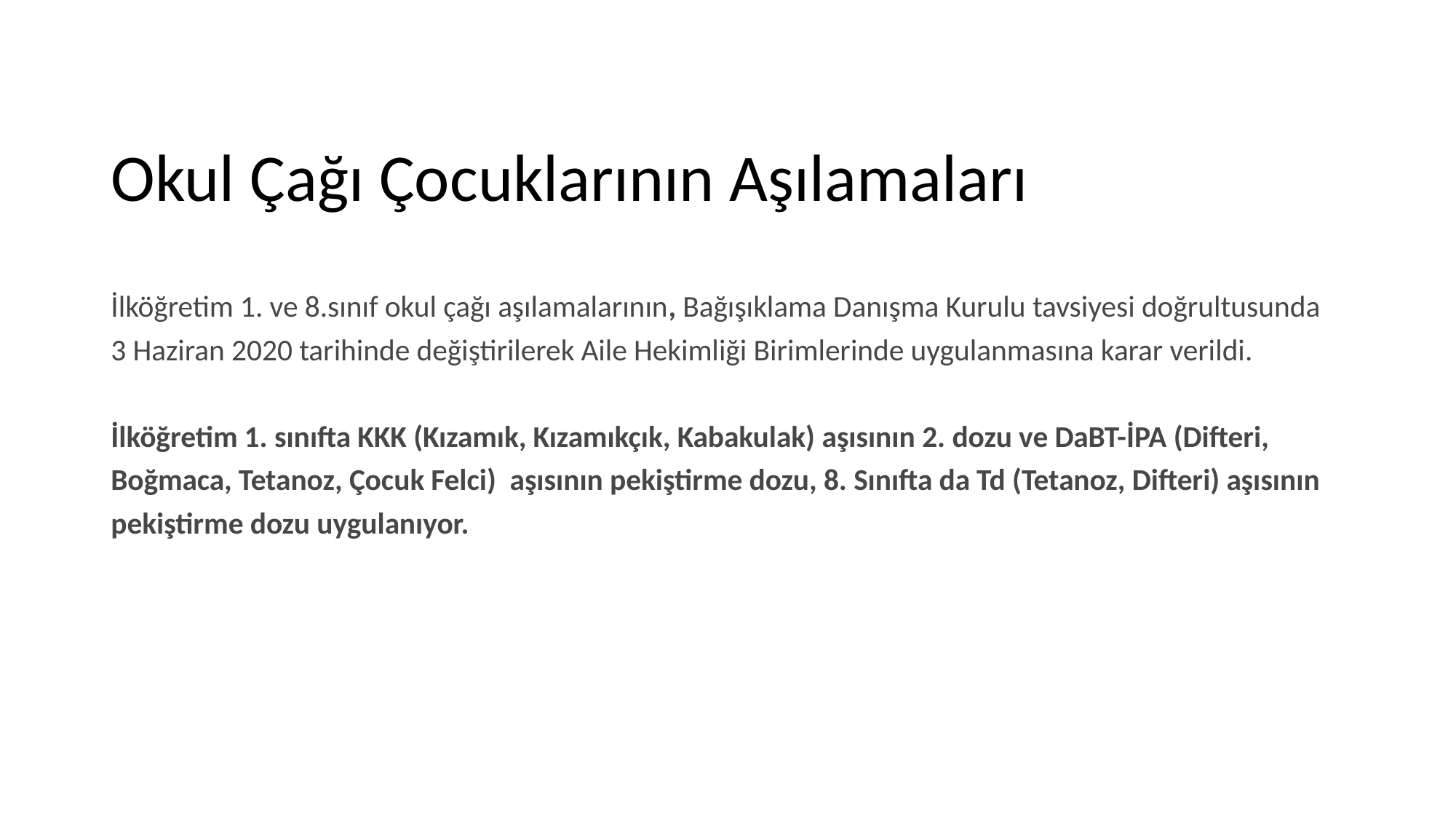

# Okul Çağı Çocuklarının Aşılamaları
İlköğretim 1. ve 8.sınıf okul çağı aşılamalarının, Bağışıklama Danışma Kurulu tavsiyesi doğrultusunda 3 Haziran 2020 tarihinde değiştirilerek Aile Hekimliği Birimlerinde uygulanmasına karar verildi.
İlköğretim 1. sınıfta KKK (Kızamık, Kızamıkçık, Kabakulak) aşısının 2. dozu ve DaBT-İPA (Difteri, Boğmaca, Tetanoz, Çocuk Felci)  aşısının pekiştirme dozu, 8. Sınıfta da Td (Tetanoz, Difteri) aşısının pekiştirme dozu uygulanıyor.